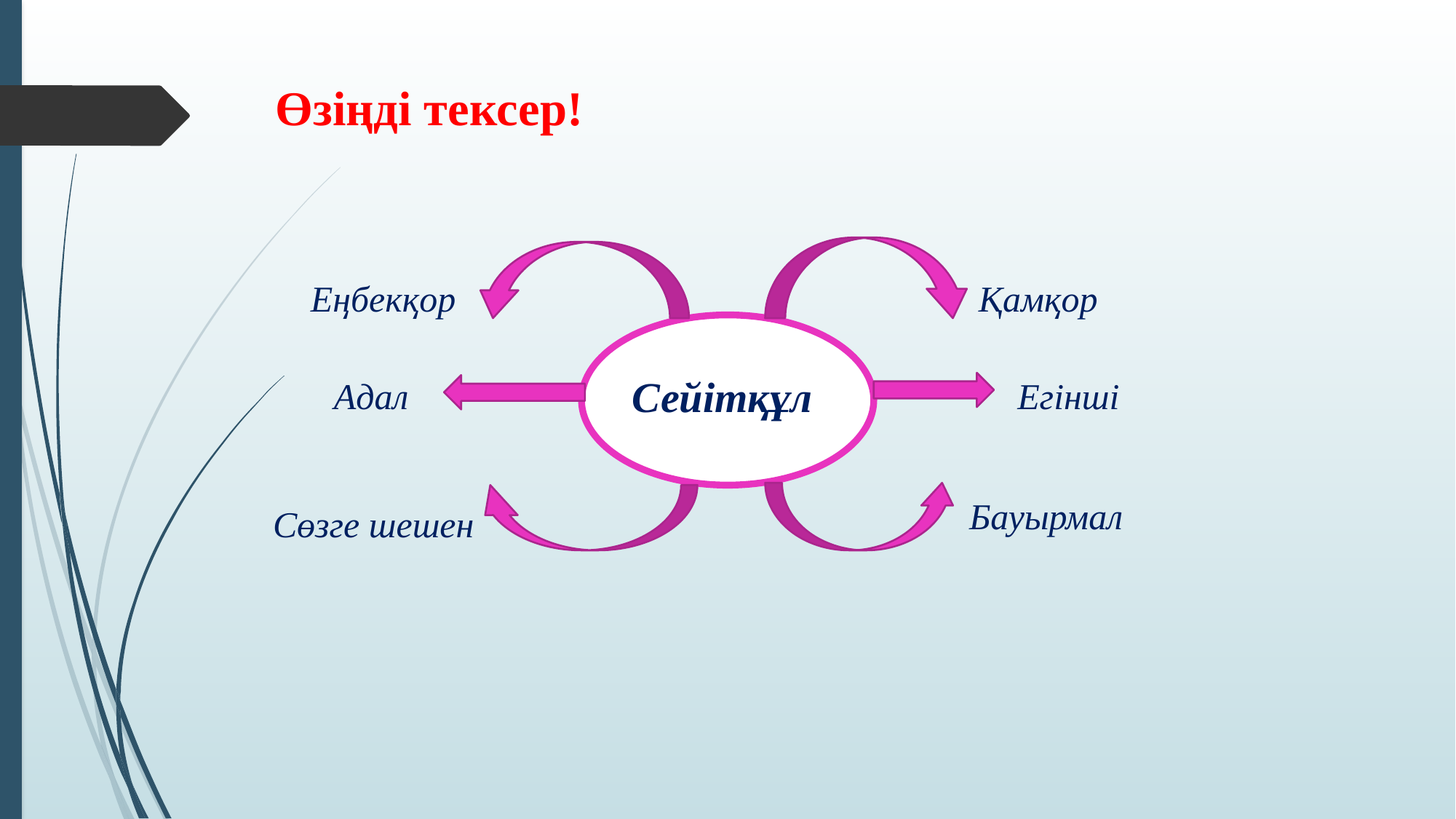

Өзіңді тексер!

Қамқор
Еңбекқор

Сейітқұл
 Егінші
Адал

Бауырмал
Сөзге шешен